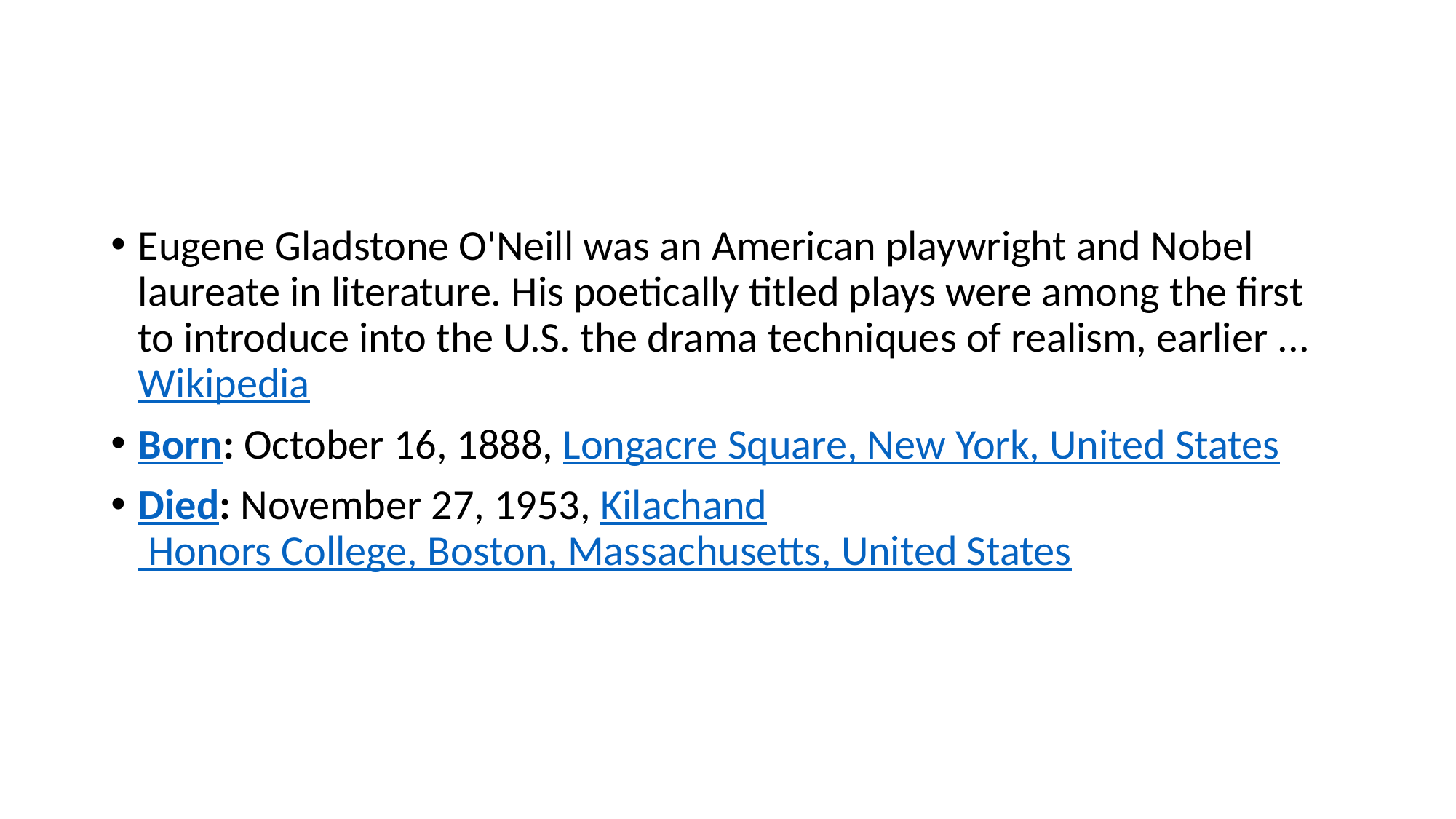

#
Eugene Gladstone O'Neill was an American playwright and Nobel laureate in literature. His poetically titled plays were among the first to introduce into the U.S. the drama techniques of realism, earlier ... Wikipedia
Born: October 16, 1888, Longacre Square, New York, United States
Died: November 27, 1953, Kilachand Honors College, Boston, Massachusetts, United States